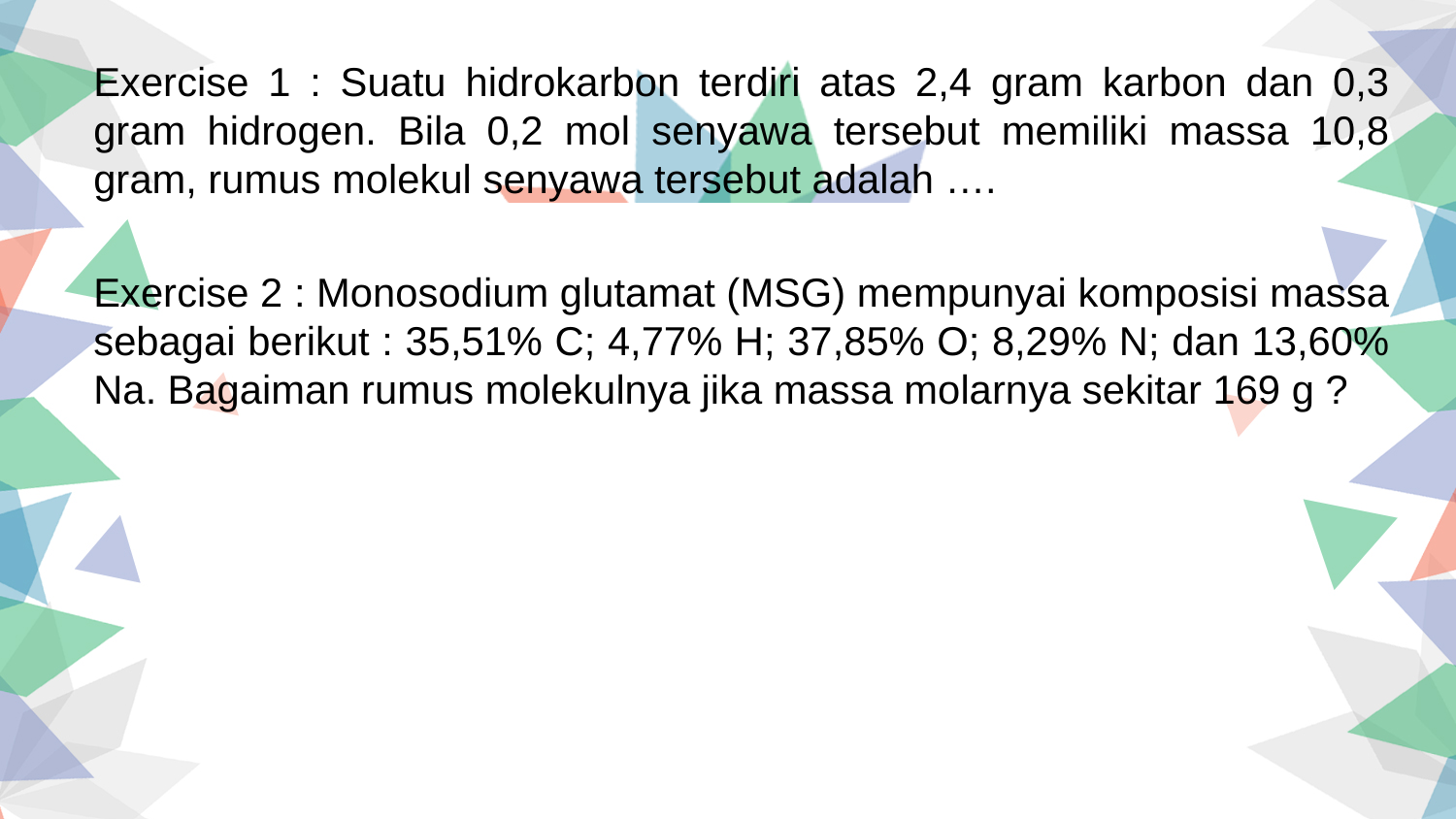

Exercise 1 : Suatu hidrokarbon terdiri atas 2,4 gram karbon dan 0,3 gram hidrogen. Bila 0,2 mol senyawa tersebut memiliki massa 10,8 gram, rumus molekul senyawa tersebut adalah ….

Exercise 2 : Monosodium glutamat (MSG) mempunyai komposisi massa sebagai berikut : 35,51% C; 4,77% H; 37,85% O; 8,29% N; dan 13,60% Na. Bagaiman rumus molekulnya jika massa molarnya sekitar 169 g ?